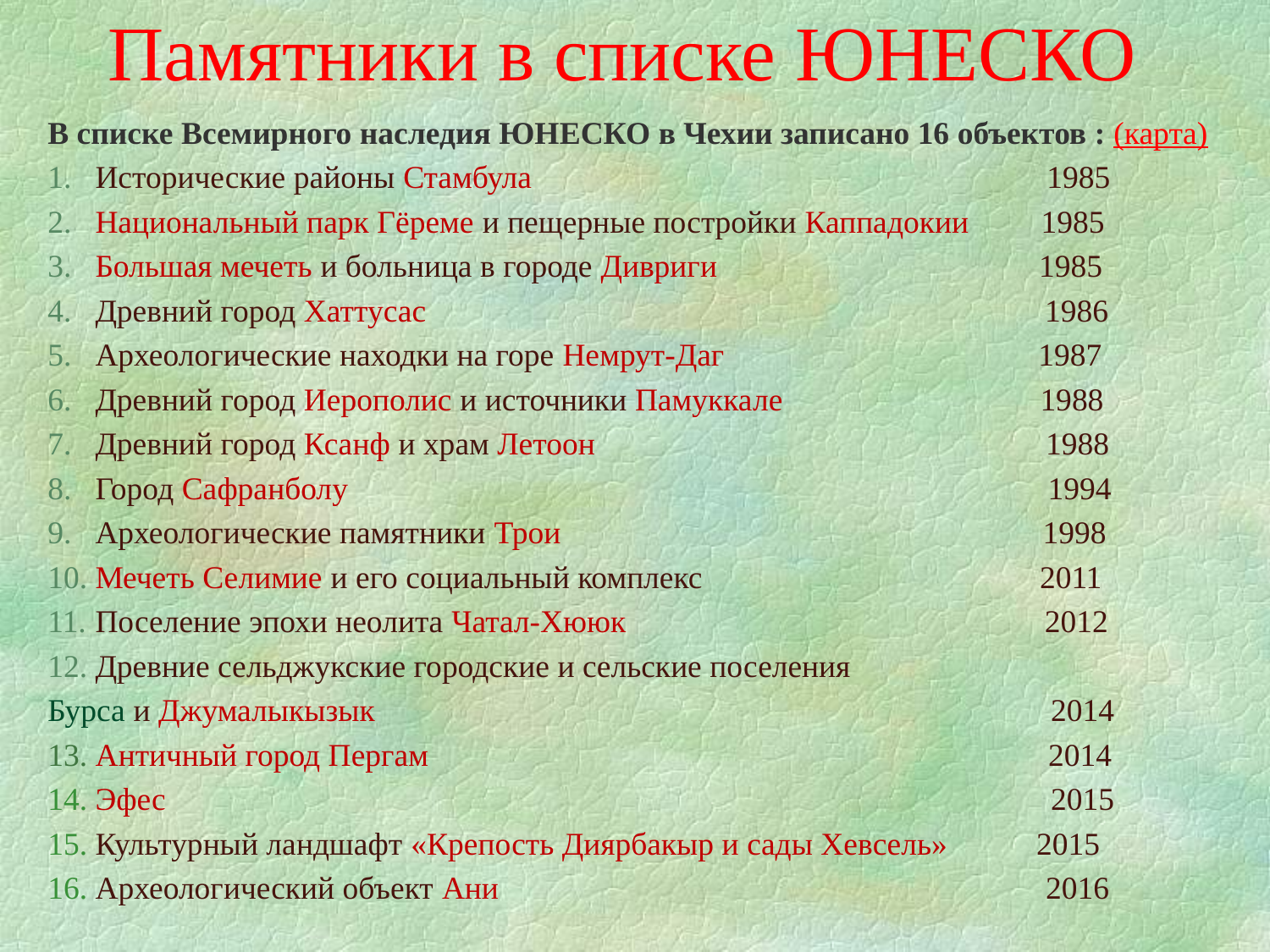

# Памятники в списке ЮНЕСКО
В списке Всемирного наследия ЮНЕСКО в Чехии записано 16 объектов : (карта)
Исторические районы Стамбула                                                                1985
Национальный парк Гёреме и пещерные постройки Каппадокии         1985
Большая мечеть и больница в городе Дивриги                                        1985
Древний город Хаттусас                                                                             1986
Археологические находки на горе Немрут-Даг                                       1987
Древний город Иерополис и источники Памуккале                                1988
Древний город Ксанф и храм Летоон                                                        1988
Город Сафранболу                                                                                       1994
Археологические памятники Трои                                                            1998
Мечеть Селимие и его социальный комплекс                                          2011
Поселение эпохи неолита Чатал-Хююк                                                    2012
Древние сельджукские городские и сельские поселения
Бурса и Джумалыкызык                                                                                    2014
13. Античный город Пергам                                                                             2014
14. Эфес                                                                                                              2015
15. Культурный ландшафт «Крепость Диярбакыр и сады Хевсель»           2015
16. Археологический объект Ани                                                                    2016